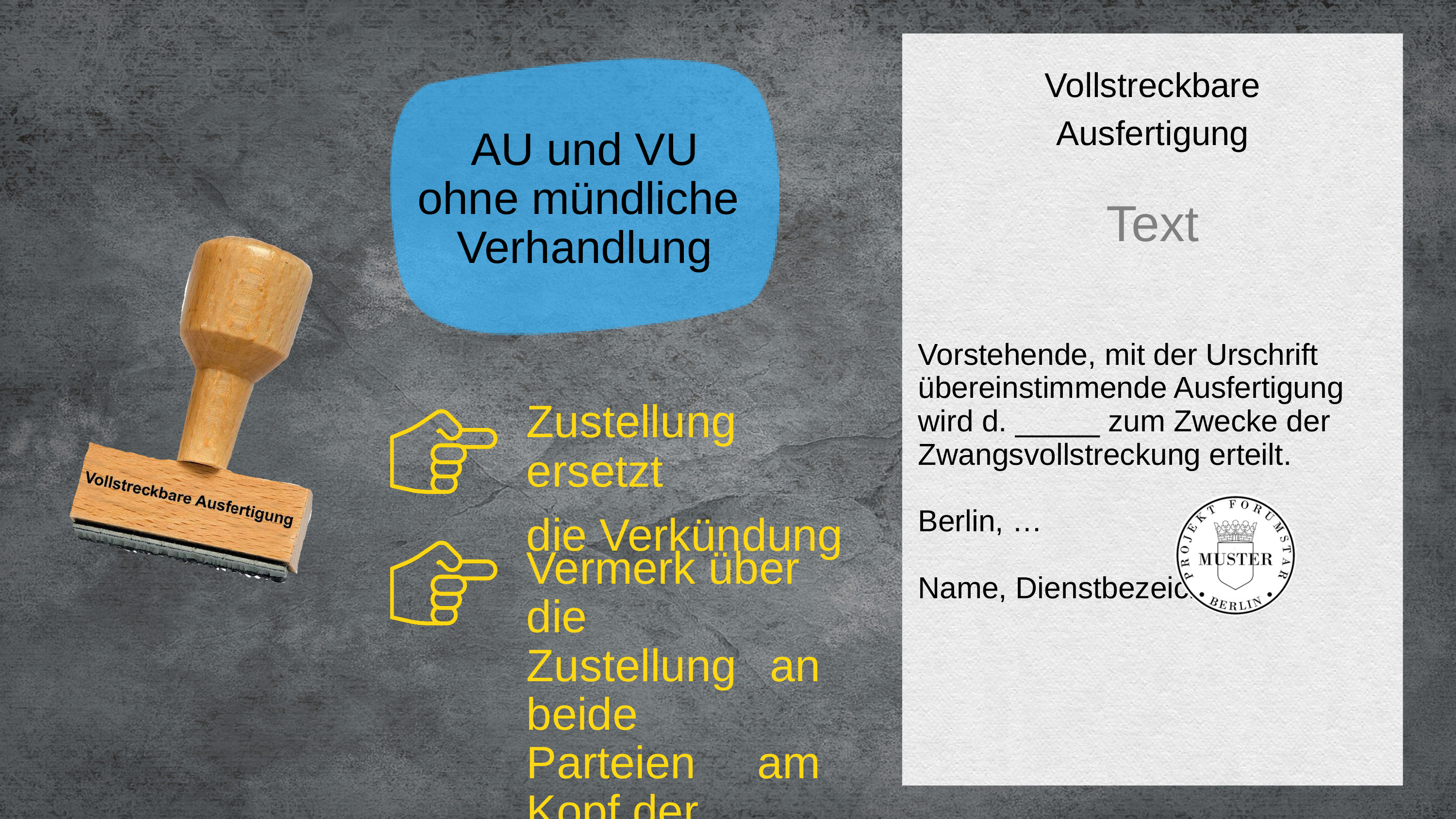

Vollstreckbare Ausfertigung

AU und VU
ohne mündliche
Verhandlung

Text

Vorstehende, mit der Urschrift übereinstimmende Ausfertigung wird d. _____ zum Zwecke der Zwangsvollstreckung erteilt.

Berlin, …

Name, Dienstbezeichnung
Zustellung ersetzt
die Verkündung

Vermerk über die
Zustellung an beide
Parteien am Kopf der
Entscheidung